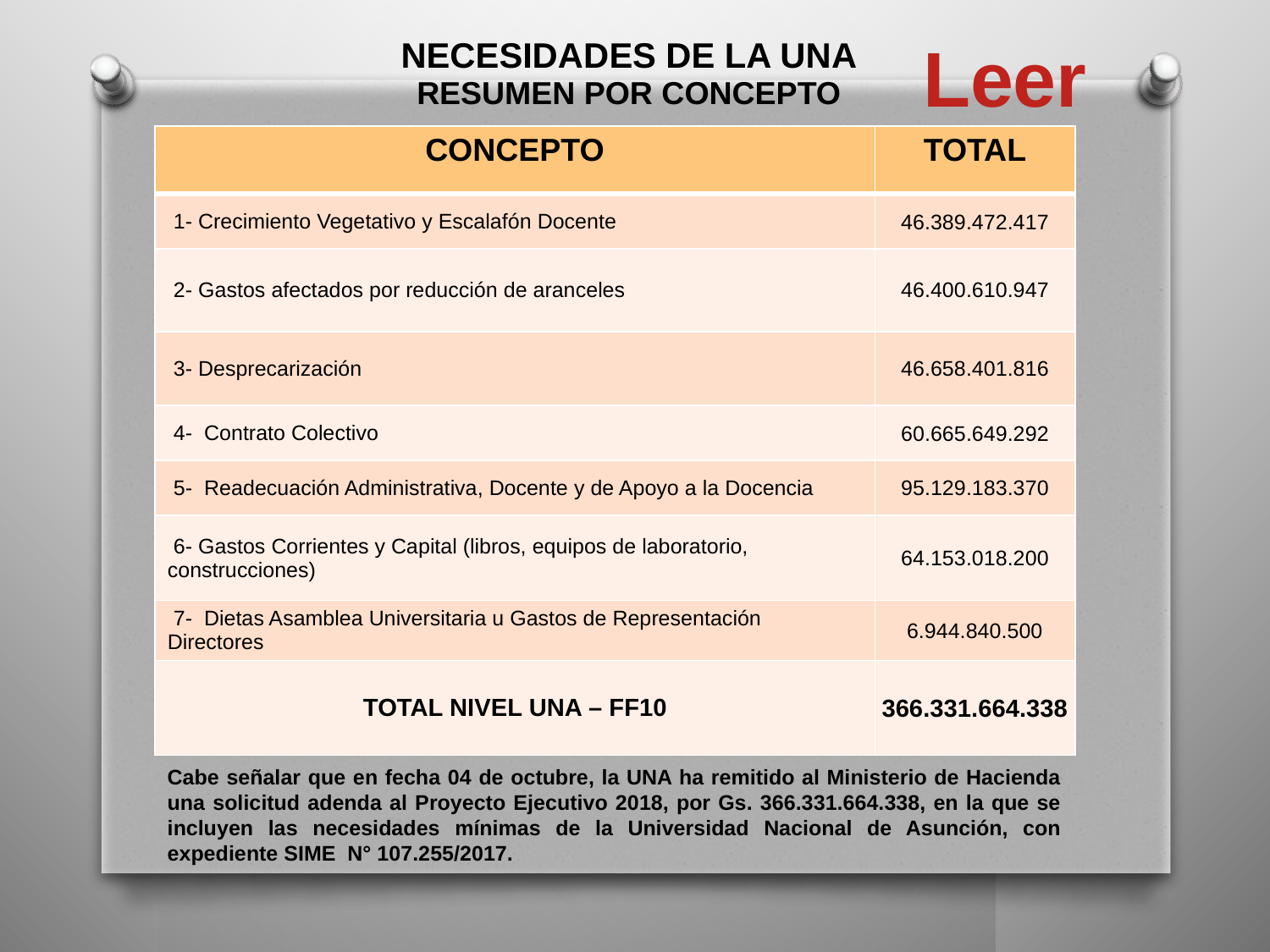

Leer
| NECESIDADES DE LA UNA |  |  |  |  |  |  |  |  |  |  |  |  |
| --- | --- | --- | --- | --- | --- | --- | --- | --- | --- | --- | --- | --- |
| RESUMEN POR CONCEPTO |  |  |  |  |  |  |  |  |  |  |  |  |
| CONCEPTO | TOTAL |
| --- | --- |
| 1- Crecimiento Vegetativo y Escalafón Docente | 46.389.472.417 |
| 2- Gastos afectados por reducción de aranceles | 46.400.610.947 |
| 3- Desprecarización | 46.658.401.816 |
| 4- Contrato Colectivo | 60.665.649.292 |
| 5- Readecuación Administrativa, Docente y de Apoyo a la Docencia | 95.129.183.370 |
| 6- Gastos Corrientes y Capital (libros, equipos de laboratorio, construcciones) | 64.153.018.200 |
| 7- Dietas Asamblea Universitaria u Gastos de Representación Directores | 6.944.840.500 |
| TOTAL NIVEL UNA – FF10 | 366.331.664.338 |
Cabe señalar que en fecha 04 de octubre, la UNA ha remitido al Ministerio de Hacienda una solicitud adenda al Proyecto Ejecutivo 2018, por Gs. 366.331.664.338, en la que se incluyen las necesidades mínimas de la Universidad Nacional de Asunción, con expediente SIME  N° 107.255/2017.